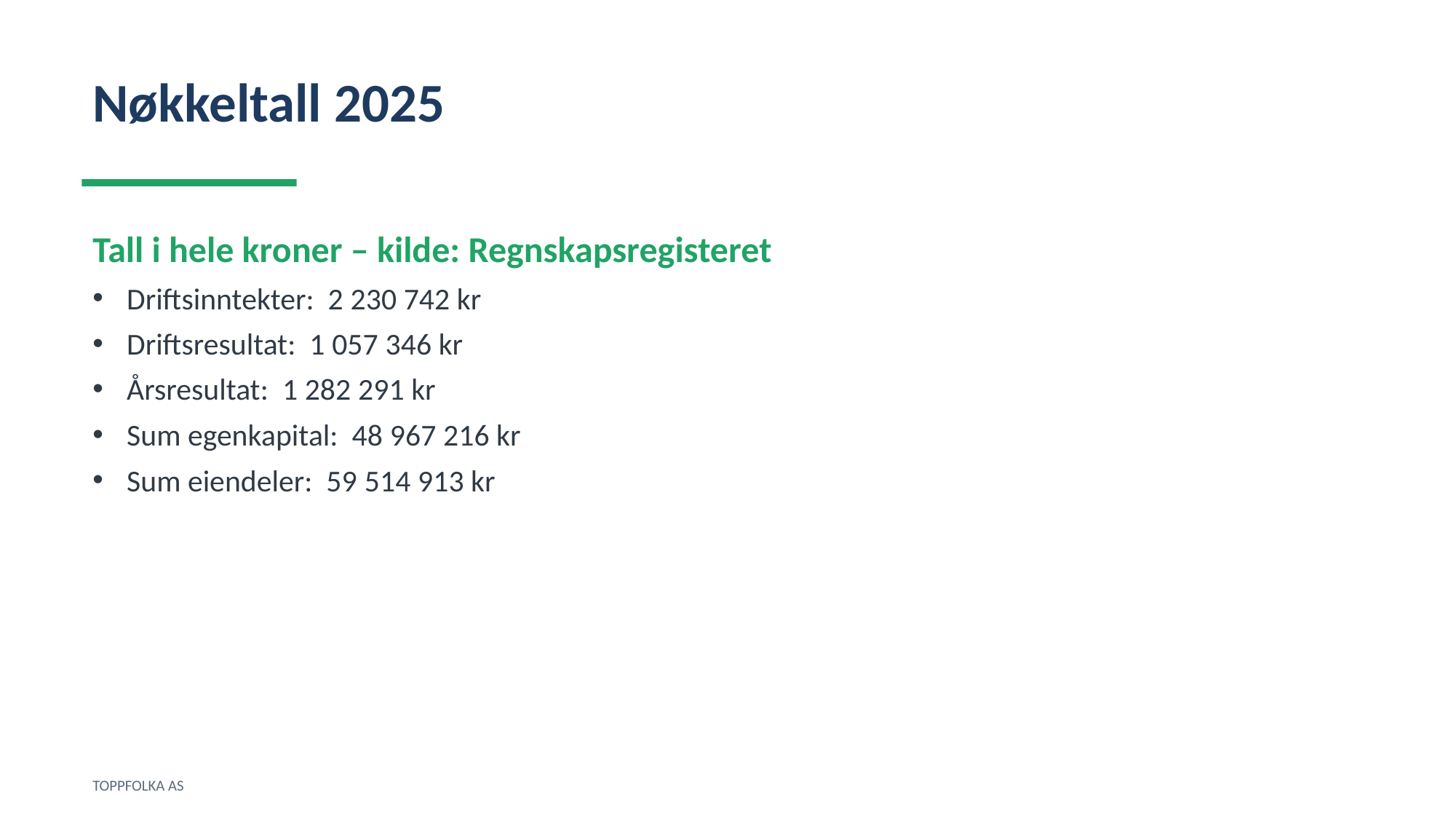

Nøkkeltall 2025

Tall i hele kroner – kilde: Regnskapsregisteret
Driftsinntekter:  2 230 742 kr
Driftsresultat:  1 057 346 kr
Årsresultat:  1 282 291 kr
Sum egenkapital:  48 967 216 kr
Sum eiendeler:  59 514 913 kr
TOPPFOLKA AS